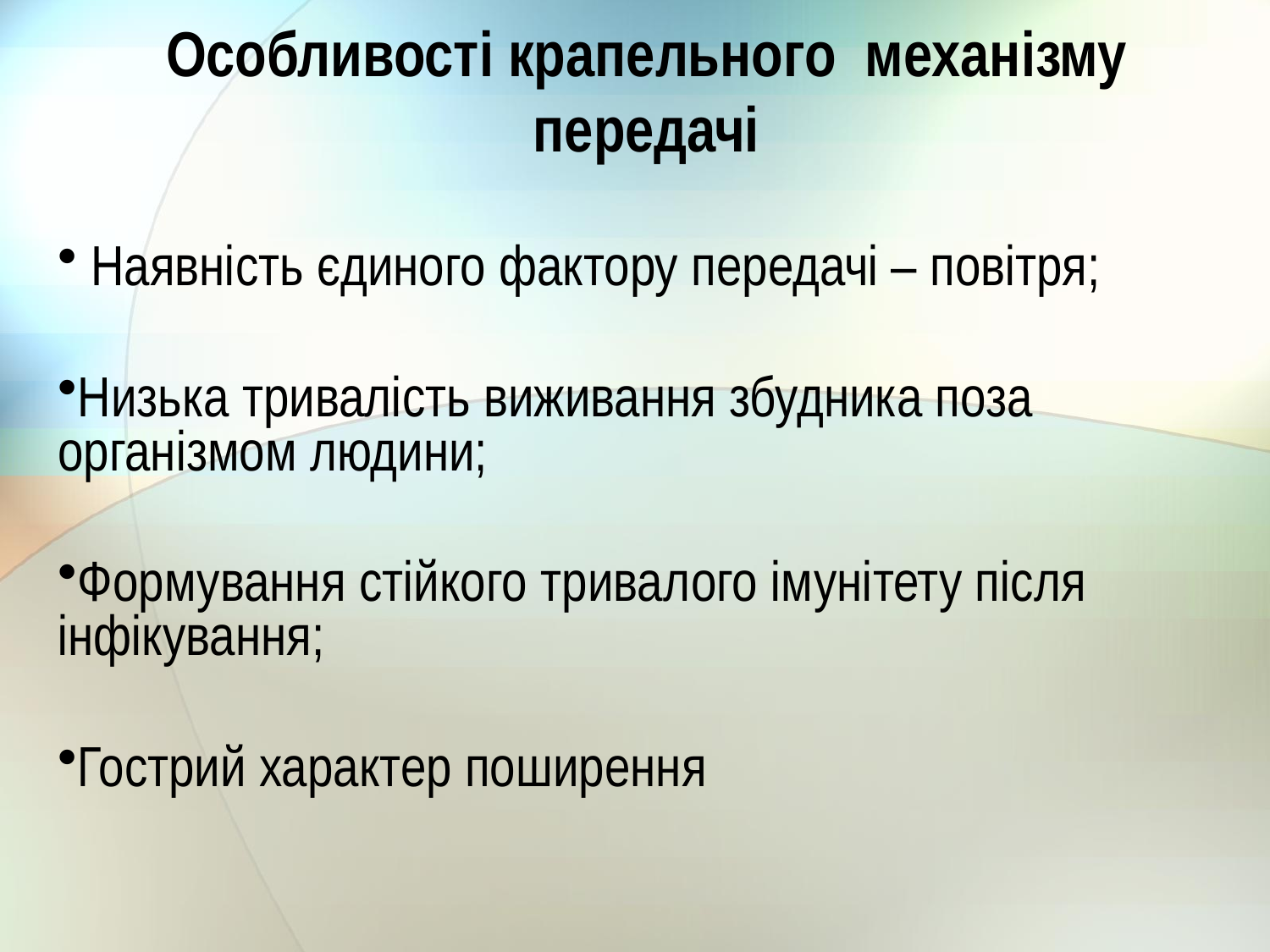

# Особливості крапельного  механізму передачі
 Наявність єдиного фактору передачі – повітря;

Низька тривалість виживання збудника поза організмом людини;

Формування стійкого тривалого імунітету після інфікування;

Гострий характер поширення